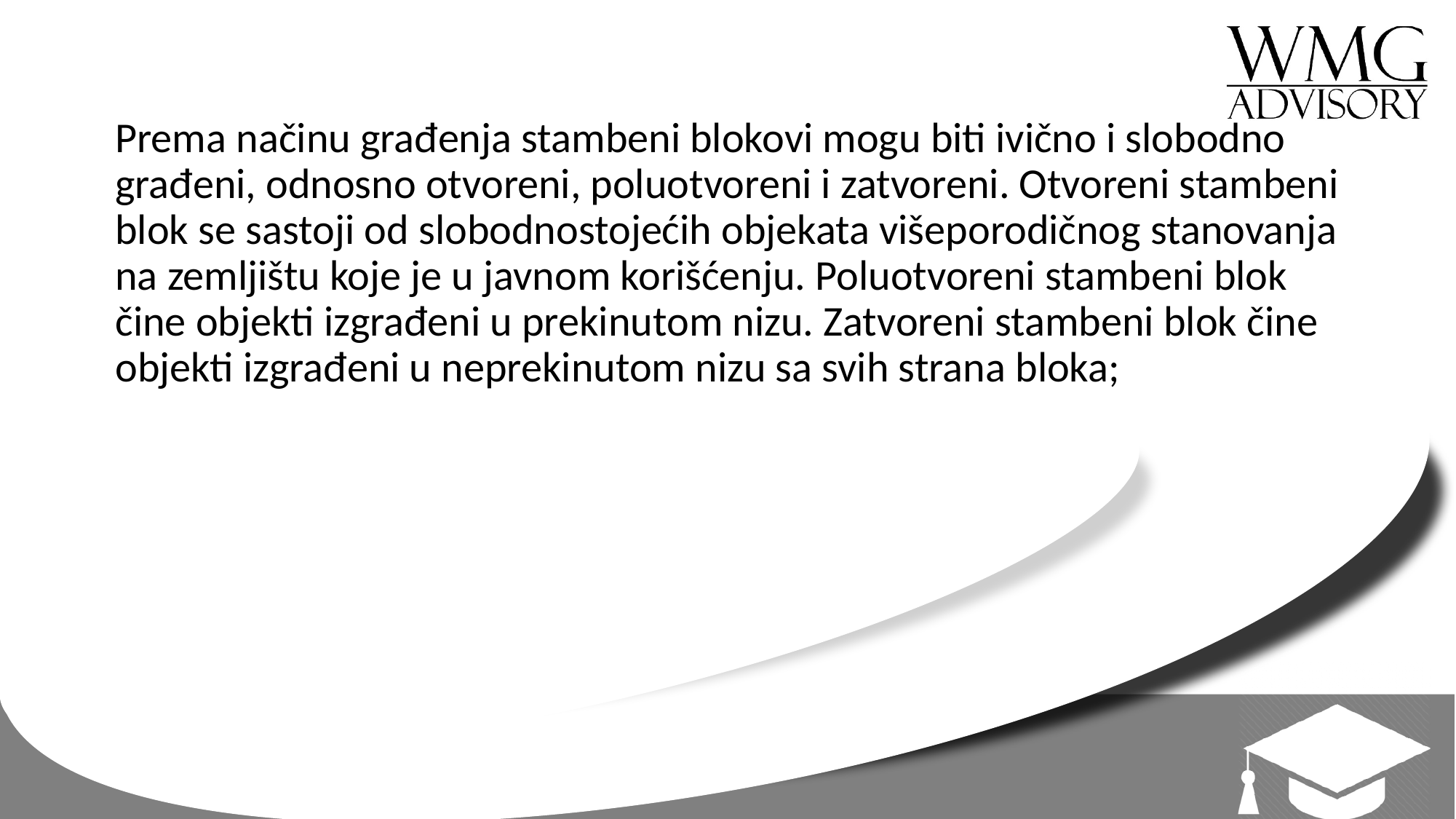

Prema načinu građenja stambeni blokovi mogu biti ivično i slobodno građeni, odnosno otvoreni, poluotvoreni i zatvoreni. Otvoreni stambeni blok se sastoji od slobodnostojećih objekata višeporodičnog stanovanja na zemljištu koje je u javnom korišćenju. Poluotvoreni stambeni blok čine objekti izgrađeni u prekinutom nizu. Zatvoreni stambeni blok čine objekti izgrađeni u neprekinutom nizu sa svih strana bloka;